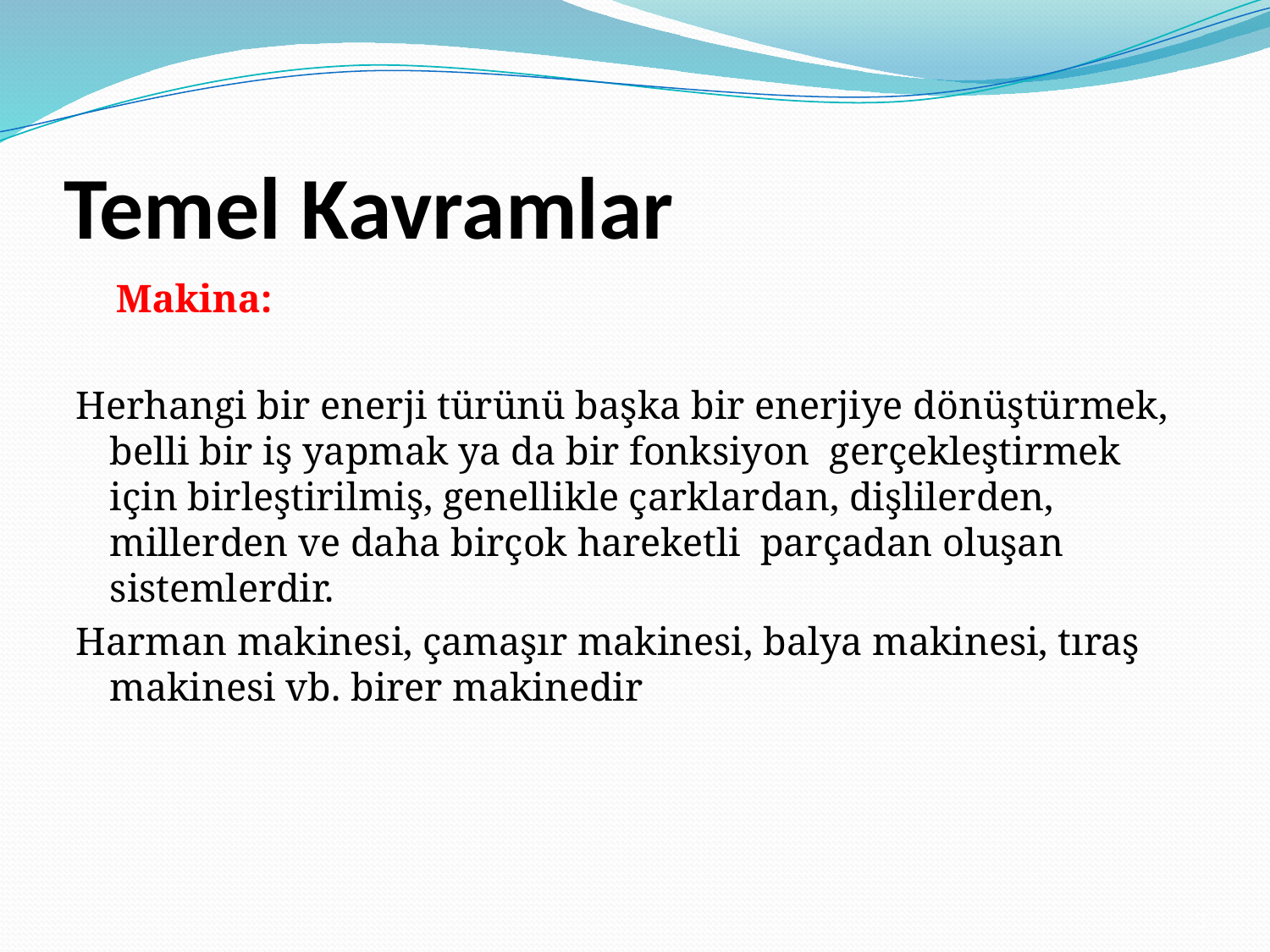

# Temel Kavramlar
    Makina:

Herhangi bir enerji türünü başka bir enerjiye dönüştürmek, belli bir iş yapmak ya da bir fonksiyon  gerçekleştirmek  için birleştirilmiş, genellikle çarklardan, dişlilerden, millerden ve daha birçok hareketli  parçadan oluşan sistemlerdir.
Harman makinesi, çamaşır makinesi, balya makinesi, tıraş makinesi vb. birer makinedir

3